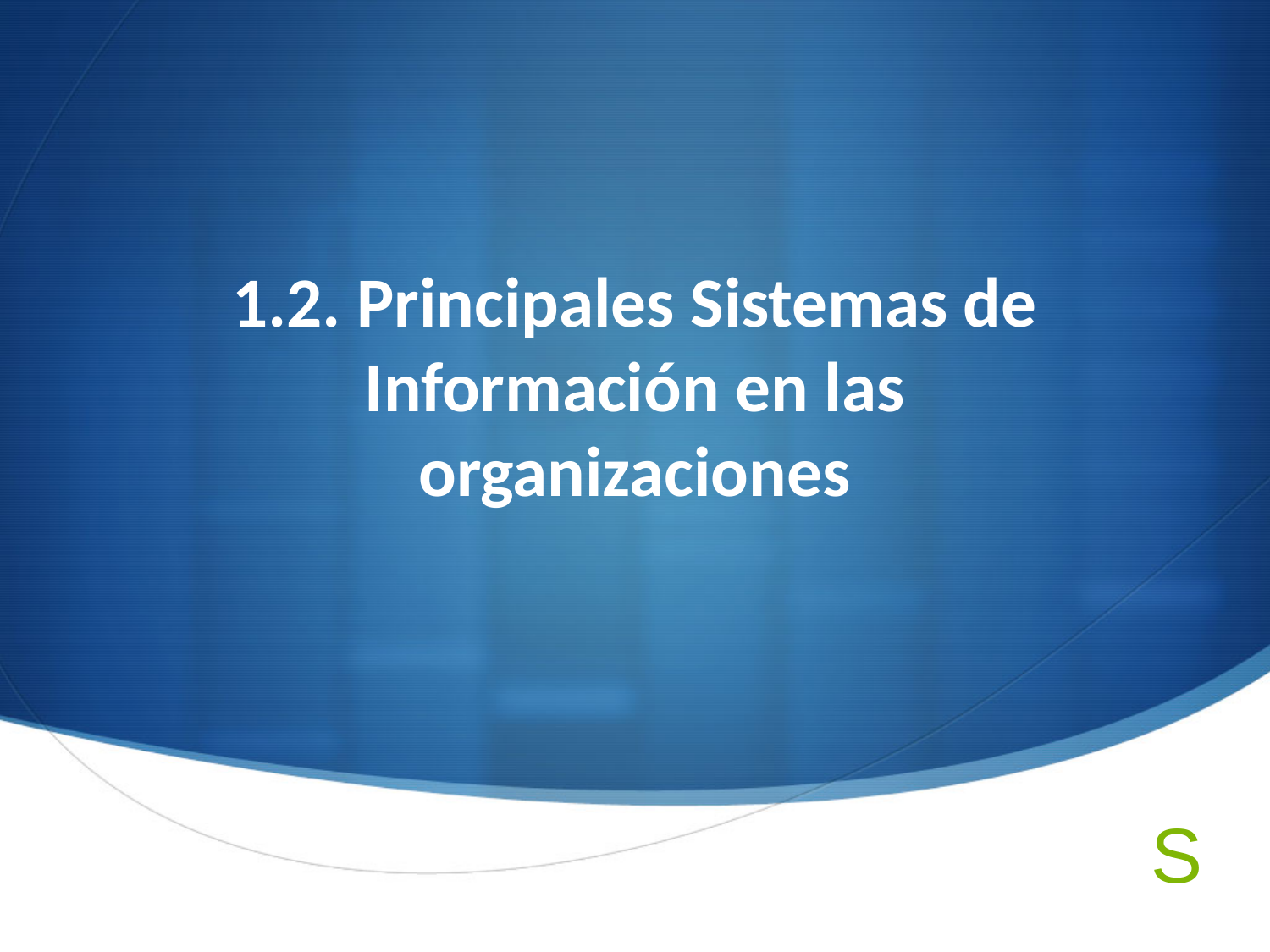

# 1.2. Principales Sistemas de Información en las organizaciones